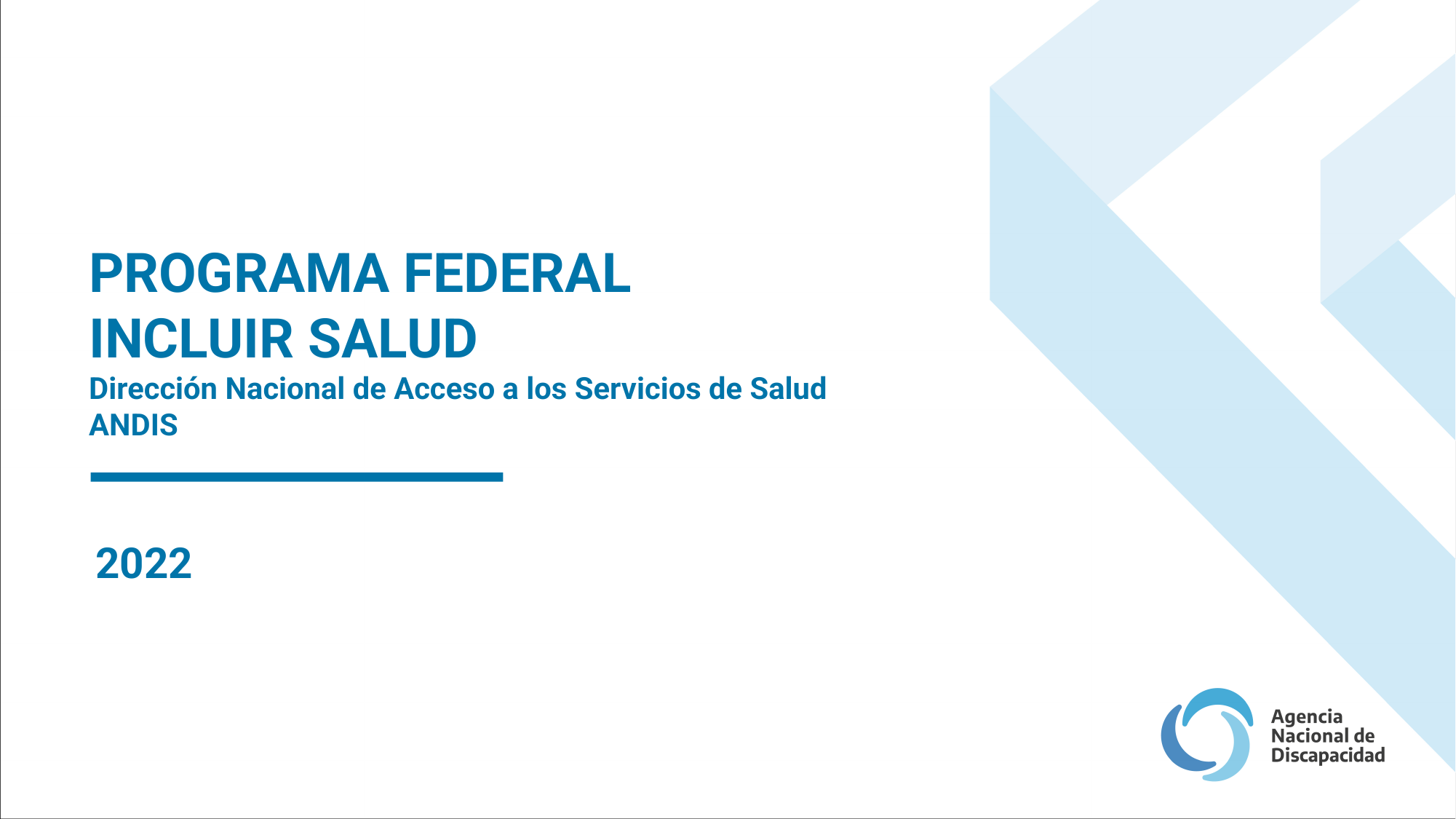

PROGRAMA FEDERAL INCLUIR SALUD
Dirección Nacional de Acceso a los Servicios de Salud
ANDIS

2022